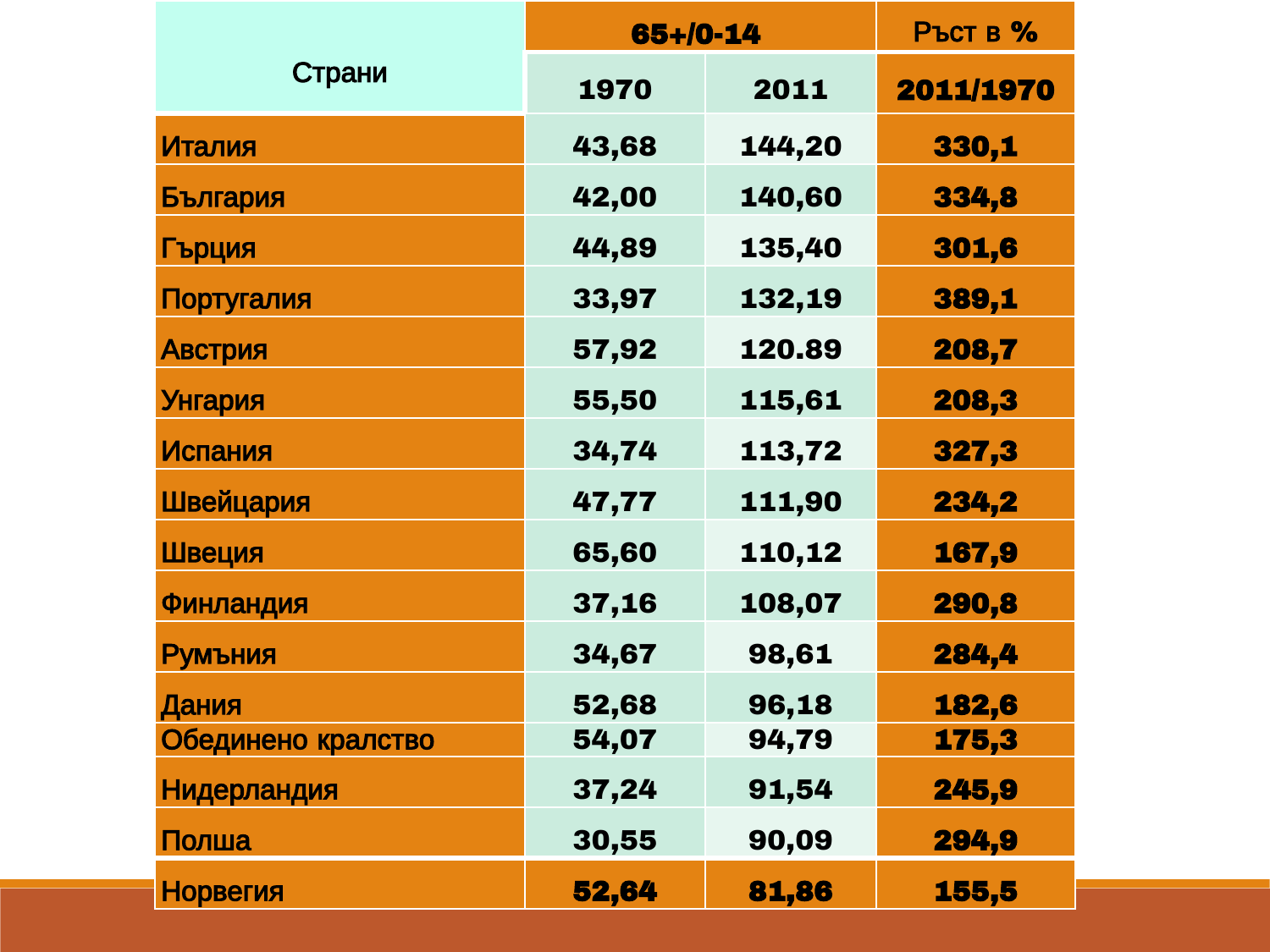

| Страни | 65+/0-14 |  | Ръст в % |
| --- | --- | --- | --- |
|  | 1970 | 2011 | 2011/1970 |
| Италия | 43,68 | 144,20 | 330,1 |
| България | 42,00 | 140,60 | 334,8 |
| Гърция | 44,89 | 135,40 | 301,6 |
| Португалия | 33,97 | 132,19 | 389,1 |
| Австрия | 57,92 | 120.89 | 208,7 |
| Унгария | 55,50 | 115,61 | 208,3 |
| Испания | 34,74 | 113,72 | 327,3 |
| Швейцария | 47,77 | 111,90 | 234,2 |
| Швеция | 65,60 | 110,12 | 167,9 |
| Финландия | 37,16 | 108,07 | 290,8 |
| Румъния | 34,67 | 98,61 | 284,4 |
| Дания | 52,68 | 96,18 | 182,6 |
| Обединено кралство | 54,07 | 94,79 | 175,3 |
| Нидерландия | 37,24 | 91,54 | 245,9 |
| Полша | 30,55 | 90,09 | 294,9 |
| Норвегия | 52,64 | 81,86 | 155,5 |